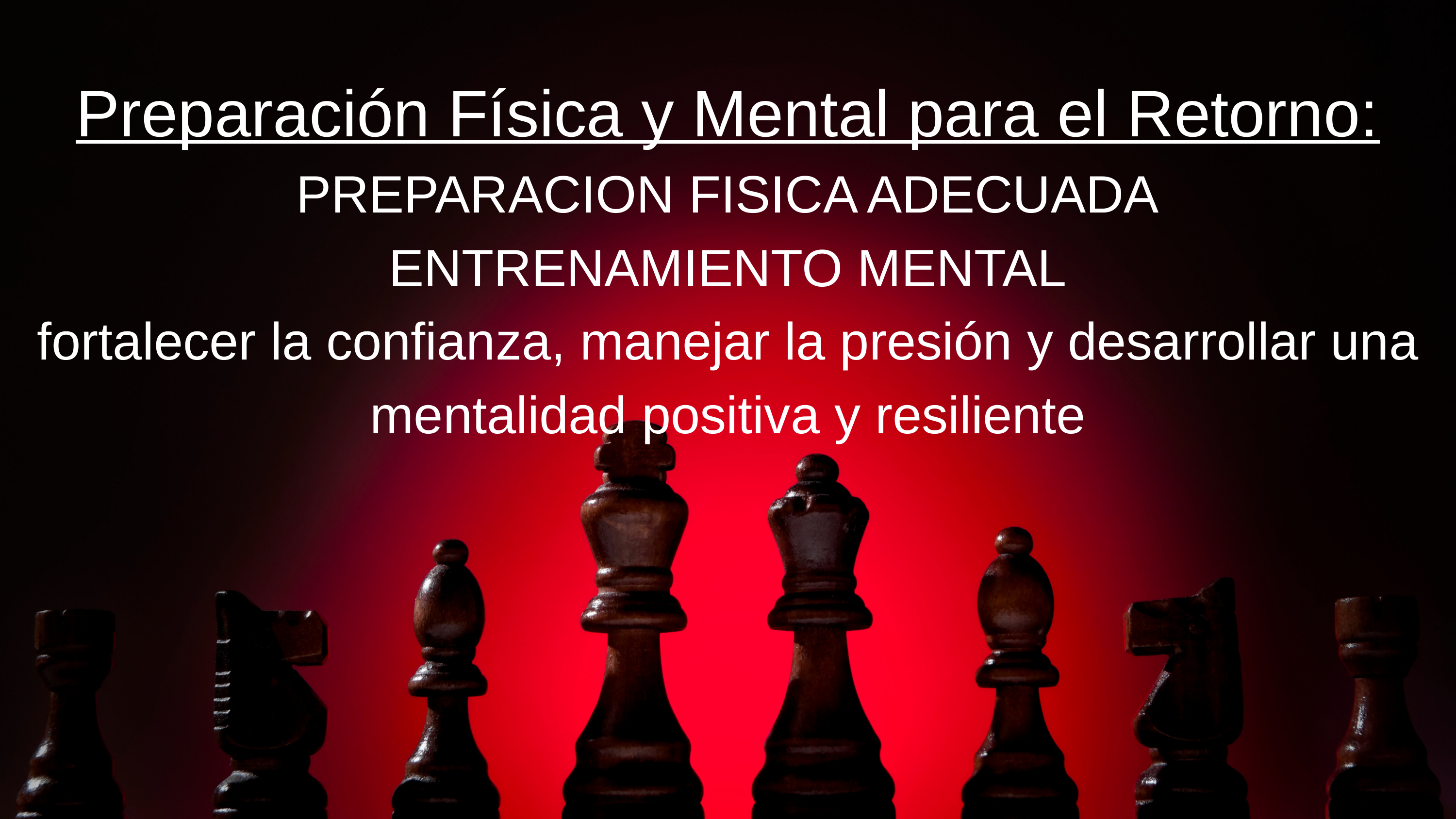

Preparación Física y Mental para el Retorno:
PREPARACION FISICA ADECUADA
ENTRENAMIENTO MENTAL
fortalecer la confianza, manejar la presión y desarrollar una mentalidad positiva y resiliente